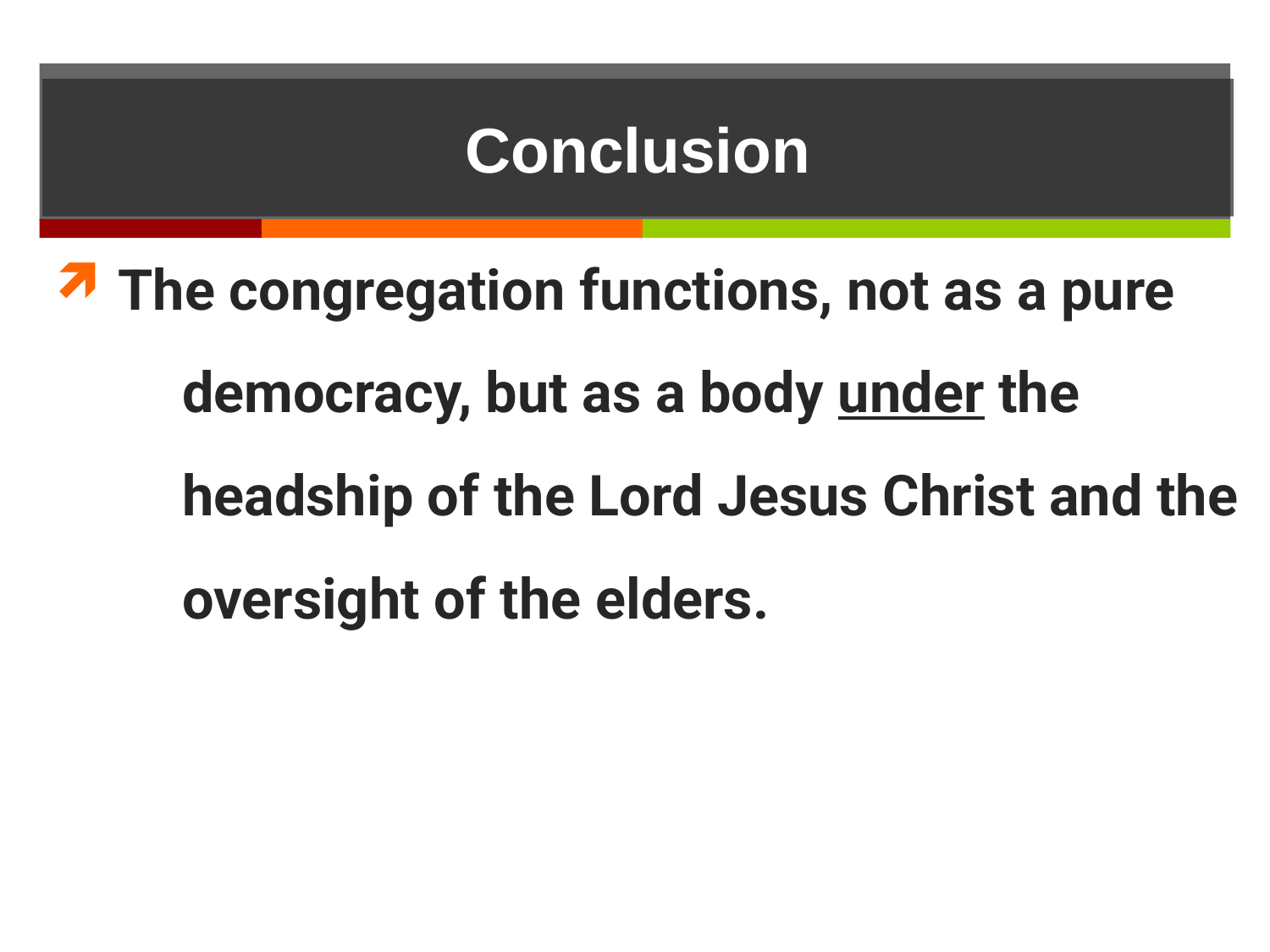

# Conclusion
The congregation functions, not as a pure
	democracy, but as a body under the
	headship of the Lord Jesus Christ and the
	oversight of the elders.